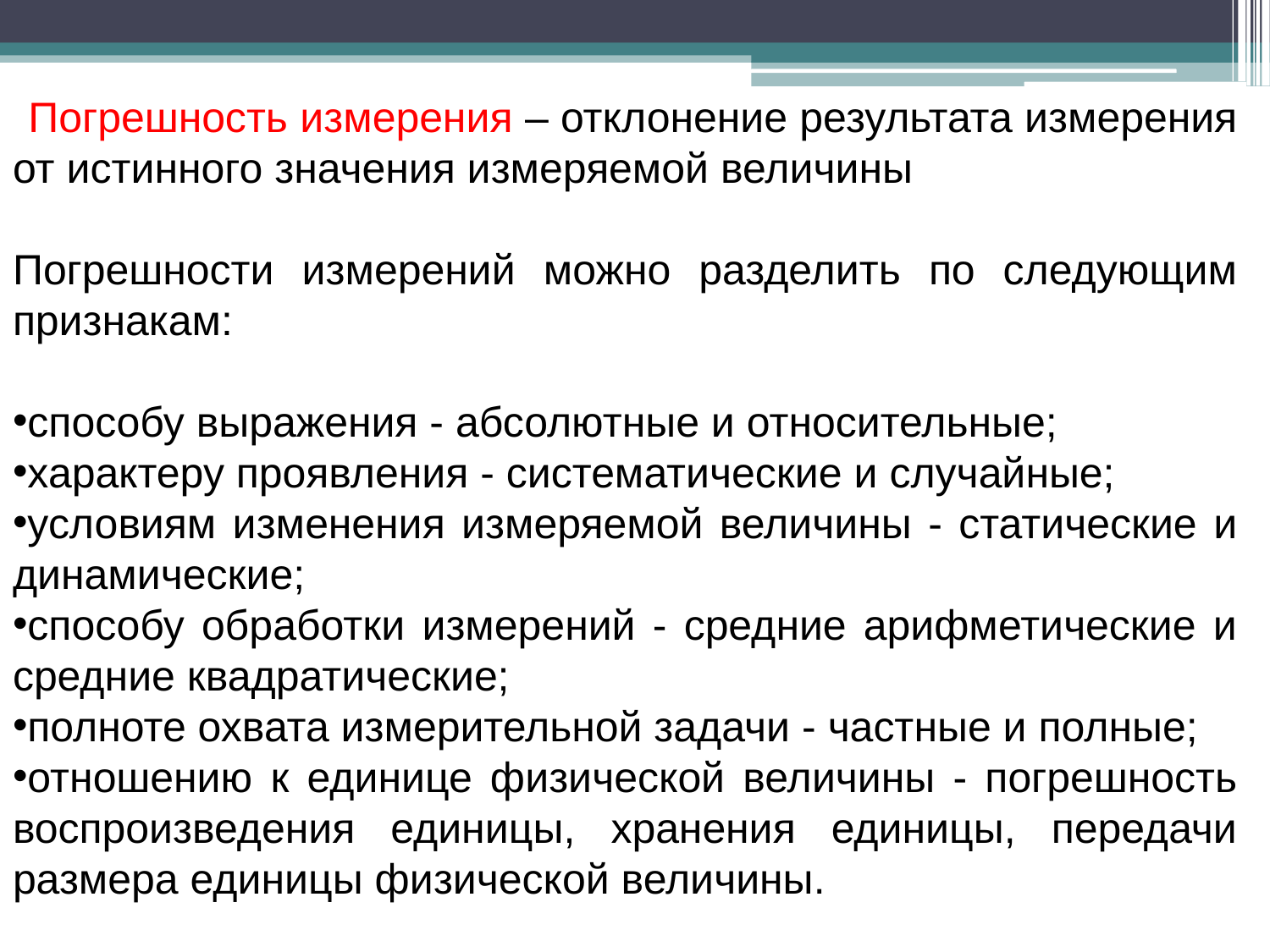

Погрешность измерения – отклонение результата измерения от истинного значения измеряемой величины

Погрешности измерений можно разделить по следующим признакам:

способу выражения - абсолютные и относительные;
характеру проявления - систематические и случайные;
условиям изменения измеряемой величины - статические и динамические;
способу обработки измерений - средние арифметические и средние квадратические;
полноте охвата измерительной задачи - частные и полные;
отношению к единице физической величины - погрешность воспроизведения единицы, хранения единицы, передачи размера единицы физической величины.